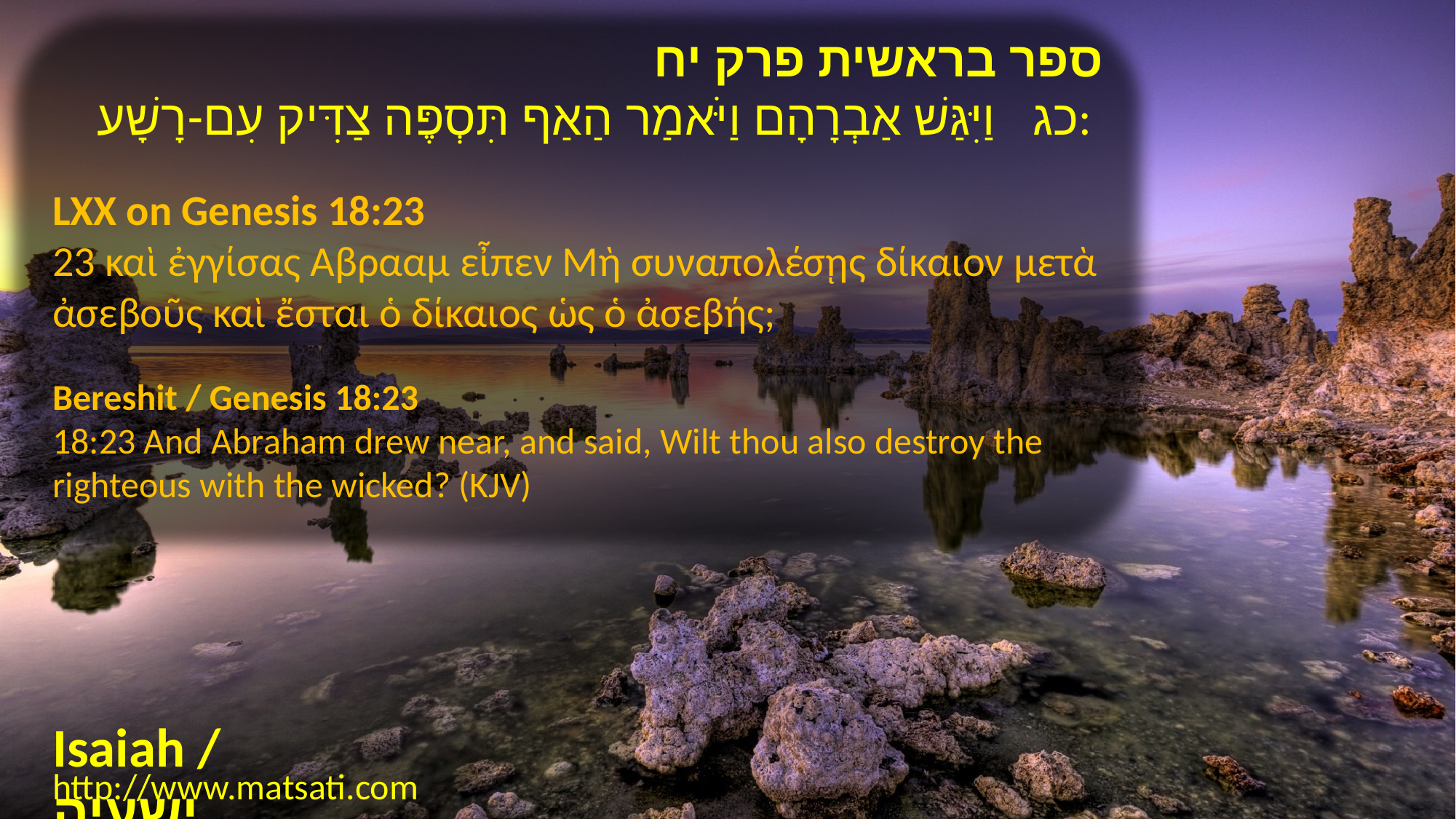

ספר בראשית פרק יח
כג   וַיִּגַּשׁ אַבְרָהָם וַיֹּאמַר הַאַף תִּסְפֶּה צַדִּיק עִם-רָשָׁע:

LXX on Genesis 18:23
23 καὶ ἐγγίσας Αβρααμ εἶπεν Μὴ συναπολέσῃς δίκαιον μετὰ ἀσεβοῦς καὶ ἔσται ὁ δίκαιος ὡς ὁ ἀσεβής;

Bereshit / Genesis 18:23
18:23 And Abraham drew near, and said, Wilt thou also destroy the righteous with the wicked? (KJV)
Isaiah / ישעיה
http://www.matsati.com